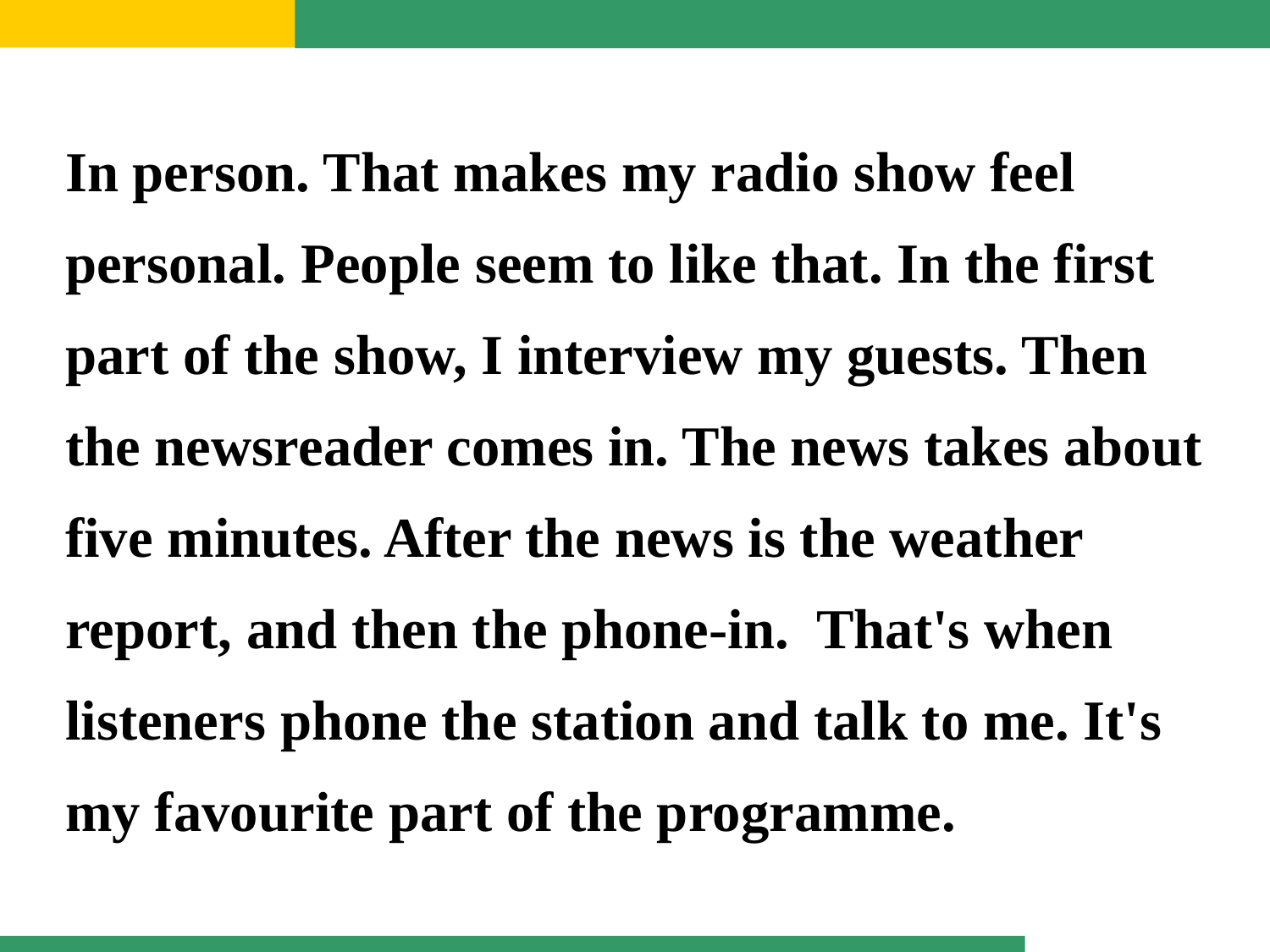

In person. That makes my radio show feel personal. People seem to like that. In the first part of the show, I interview my guests. Then the newsreader comes in. The news takes about five minutes. After the news is the weather report, and then the phone-in.  That's when listeners phone the station and talk to me. It's my favourite part of the programme.